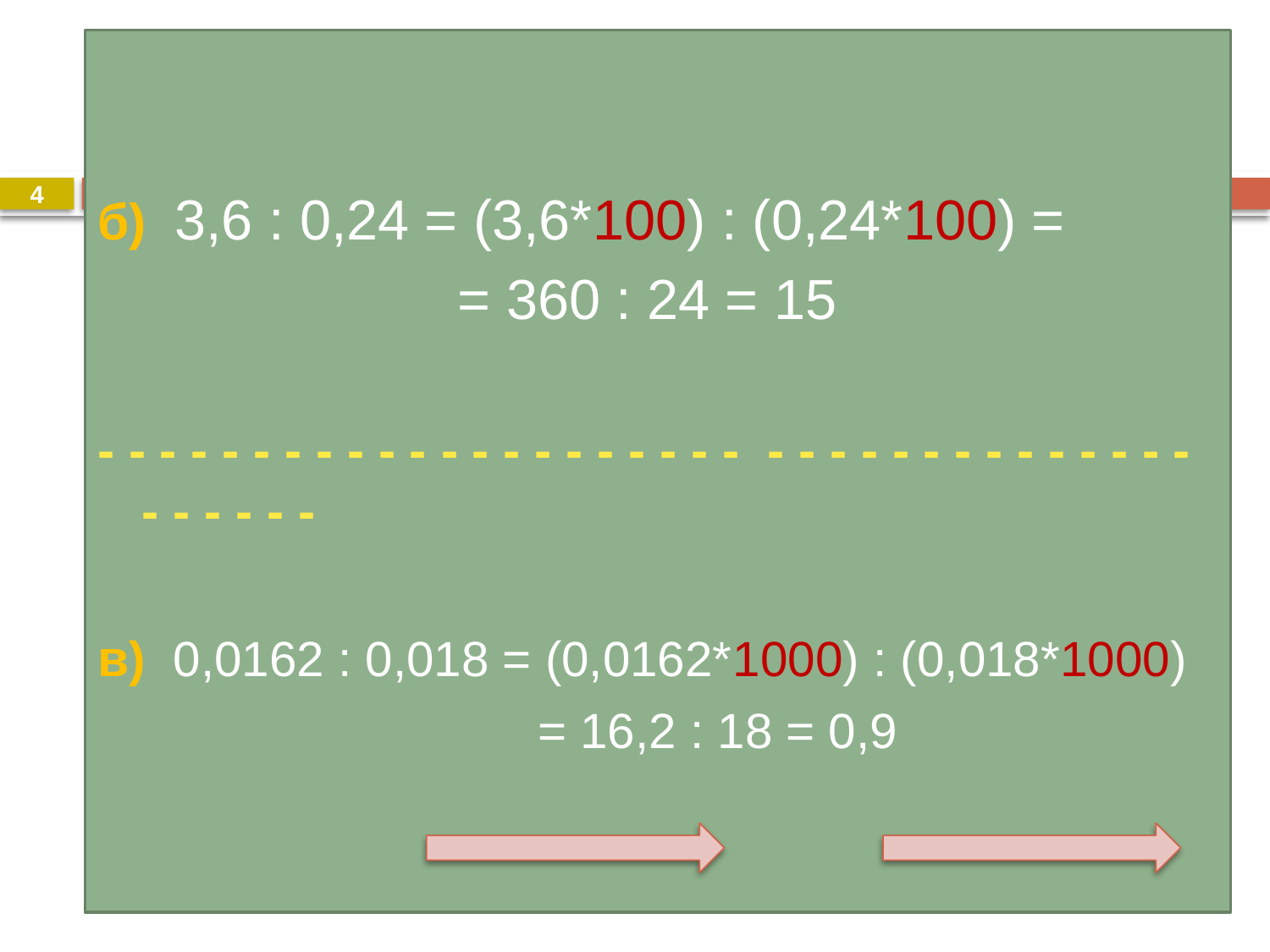

б)  3,6 : 0,24 = (3,6*100) : (0,24*100) =
                       = 360 : 24 = 15

- - - - - - - - - - - - - - - - - - - - -  - - - - - - - - - - - - - - - - - - - -

в)  0,0162 : 0,018 = (0,0162*1000) : (0,018*1000)
                                = 16,2 : 18 = 0,9
4